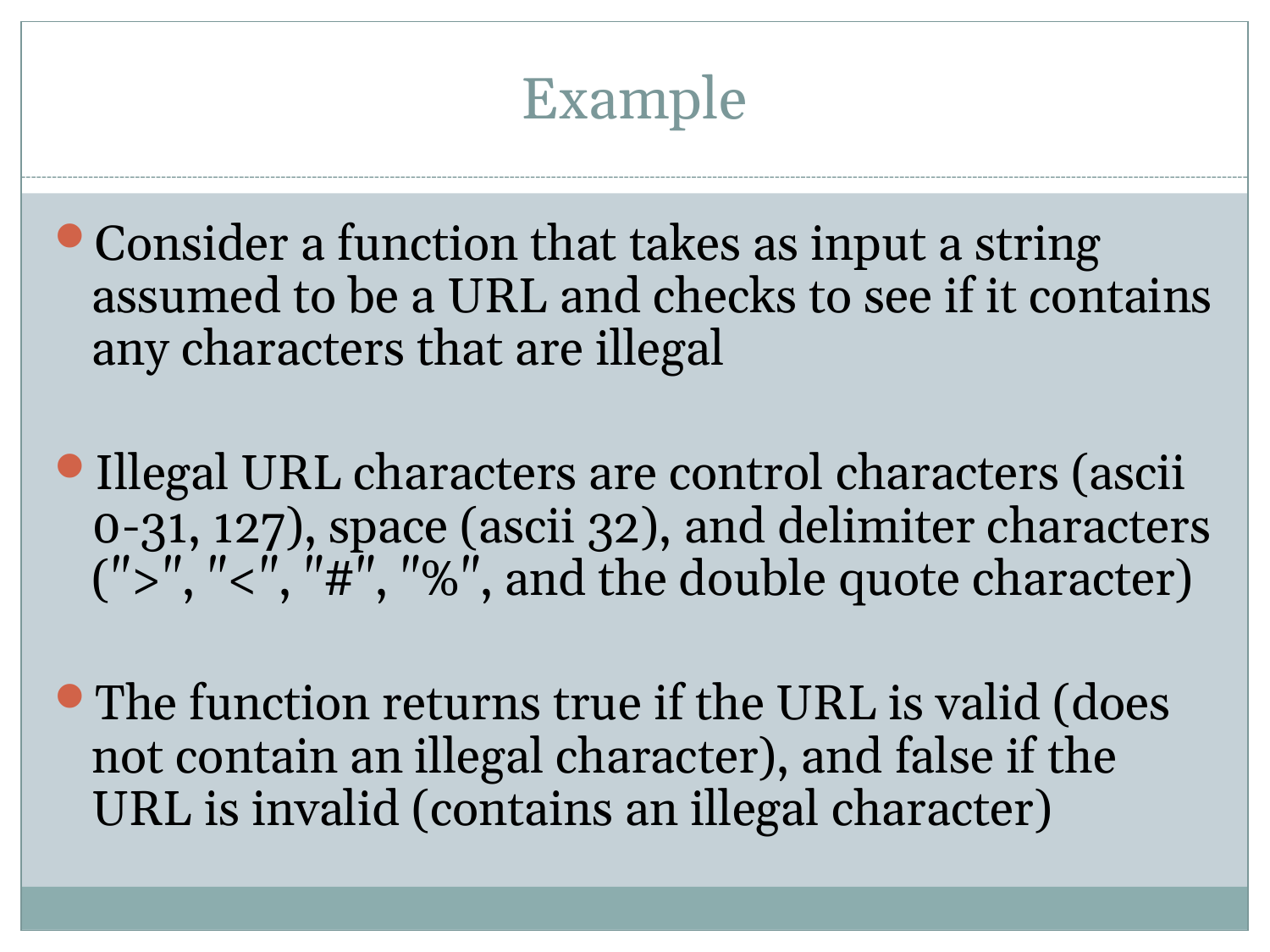

# Example
Consider a function that takes as input a string assumed to be a URL and checks to see if it contains any characters that are illegal

Illegal URL characters are control characters (ascii 0-31, 127), space (ascii 32), and delimiter characters (">", "<", "#", "%", and the double quote character)

The function returns true if the URL is valid (does not contain an illegal character), and false if the URL is invalid (contains an illegal character)